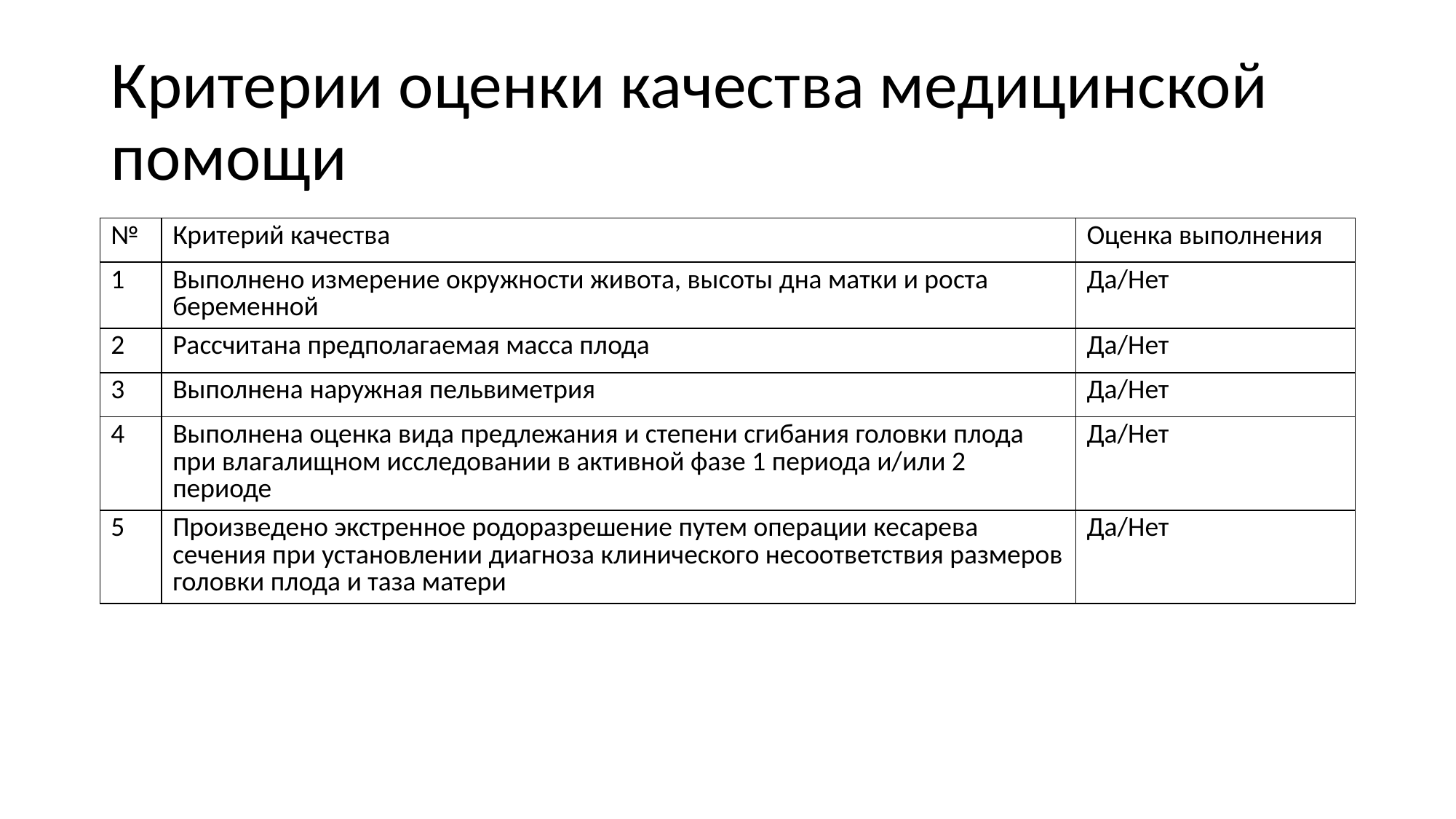

# Критерии оценки качества медицинской помощи
| № | Критерий качества | Оценка выполнения |
| --- | --- | --- |
| 1 | Выполнено измерение окружности живота, высоты дна матки и роста беременной | Да/Нет |
| 2 | Рассчитана предполагаемая масса плода | Да/Нет |
| 3 | Выполнена наружная пельвиметрия | Да/Нет |
| 4 | Выполнена оценка вида предлежания и степени сгибания головки плода при влагалищном исследовании в активной фазе 1 периода и/или 2 периоде | Да/Нет |
| 5 | Произведено экстренное родоразрешение путем операции кесарева сечения при установлении диагноза клинического несоответствия размеров головки плода и таза матери | Да/Нет |